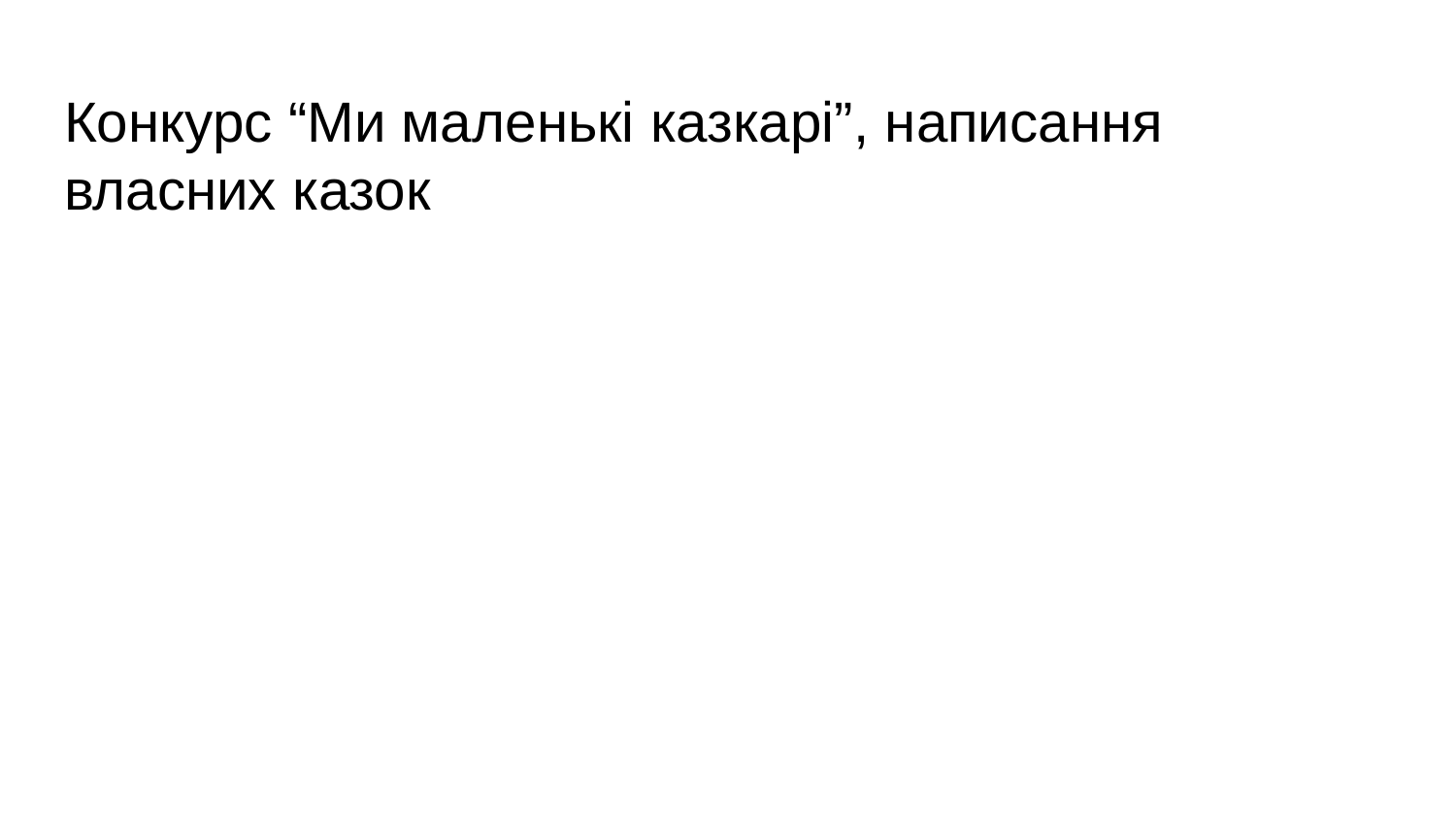

# Конкурс “Ми маленькі казкарі”, написання власних казок